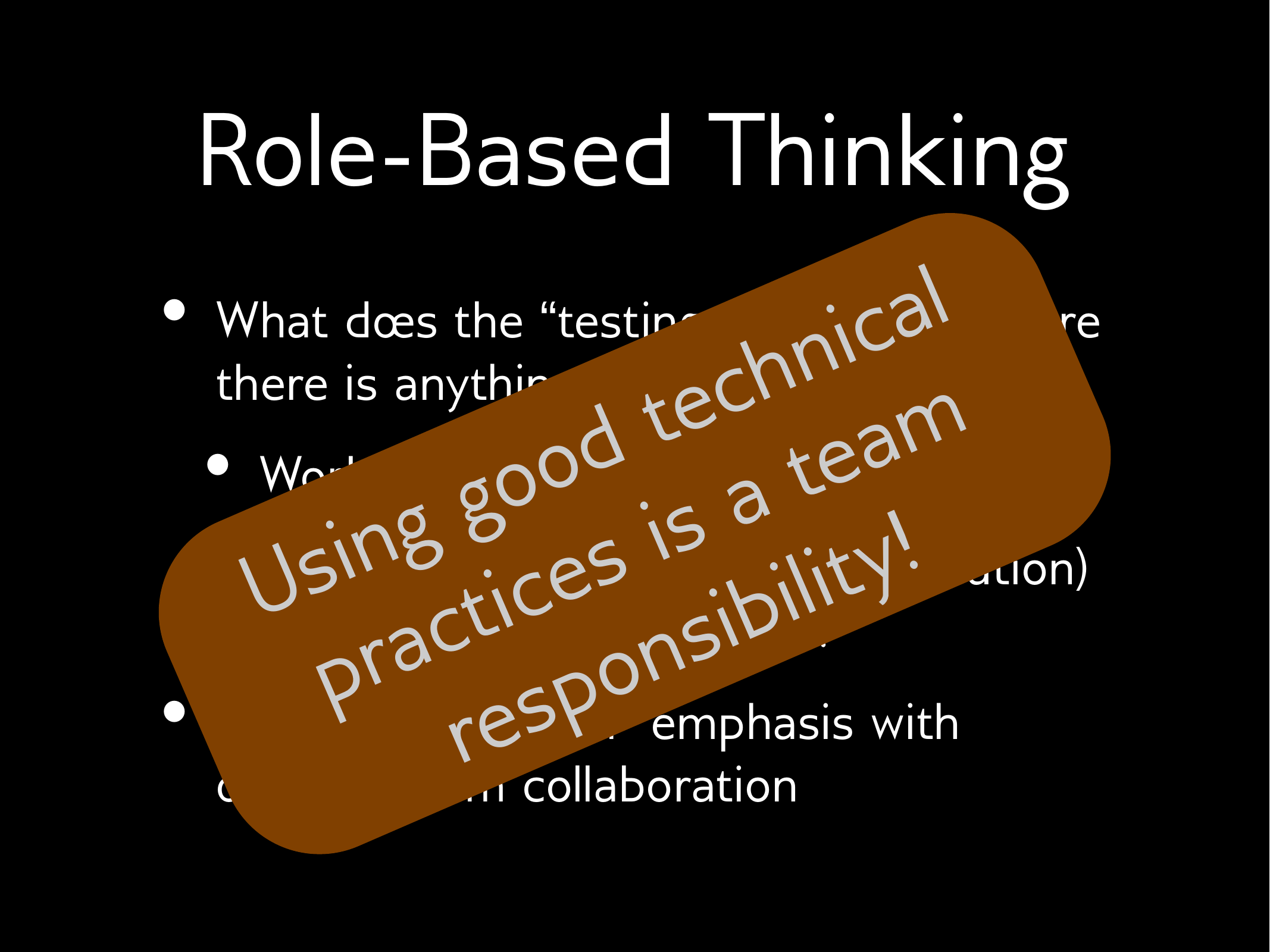

# Role-Based Thinking
What does the “testing expert” do before there is anything to test?
Work together in rapid increments?
Develop (by practice during execution) wider range of team skills?
Replace “individual” emphasis with ongoing team collaboration
Using good technical practices is a team responsibility!